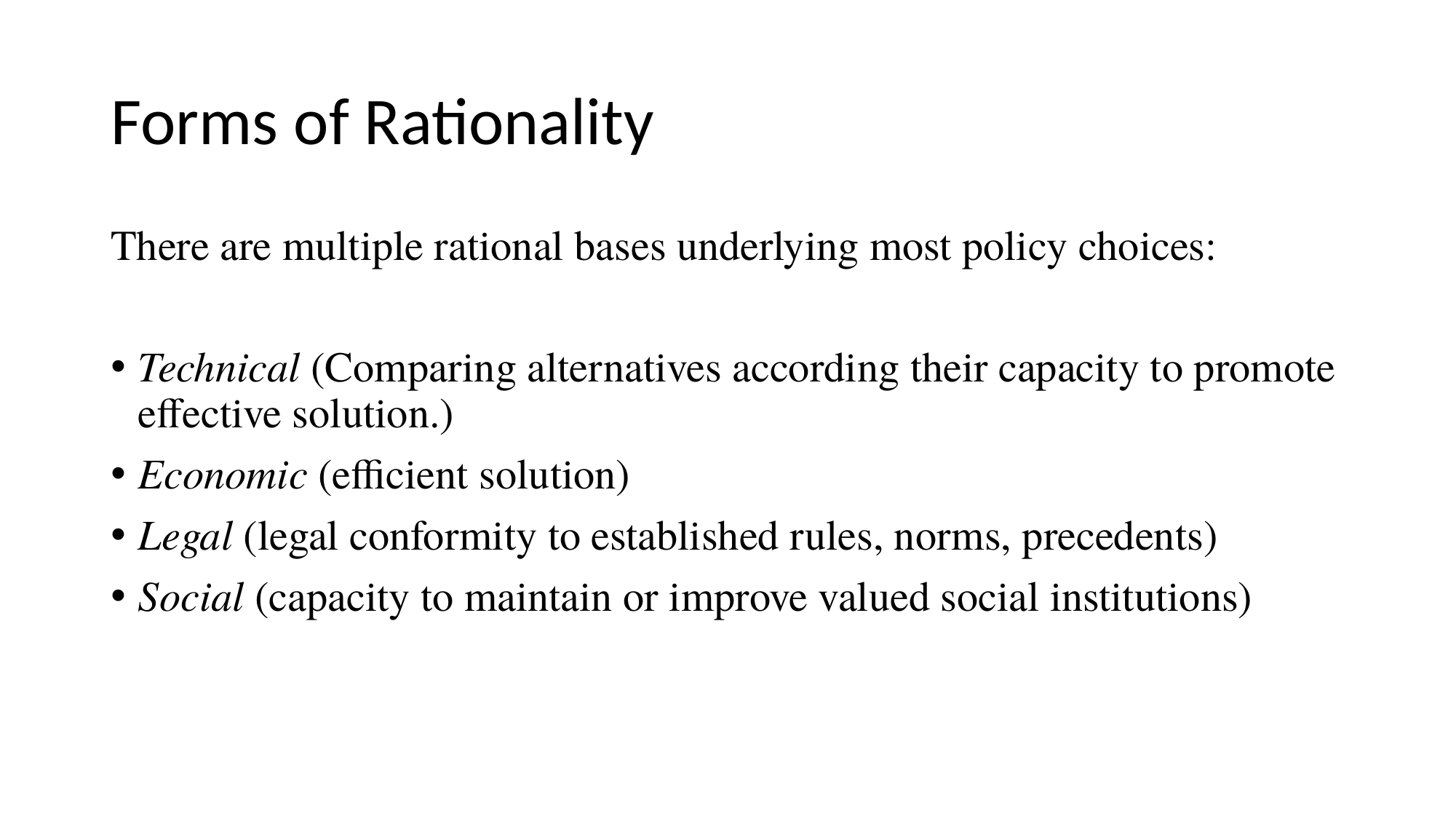

# Forms of Rationality
There are multiple rational bases underlying most policy choices:

Technical (Comparing alternatives according their capacity to promote effective solution.)
Economic (efficient solution)
Legal (legal conformity to established rules, norms, precedents)
Social (capacity to maintain or improve valued social institutions)